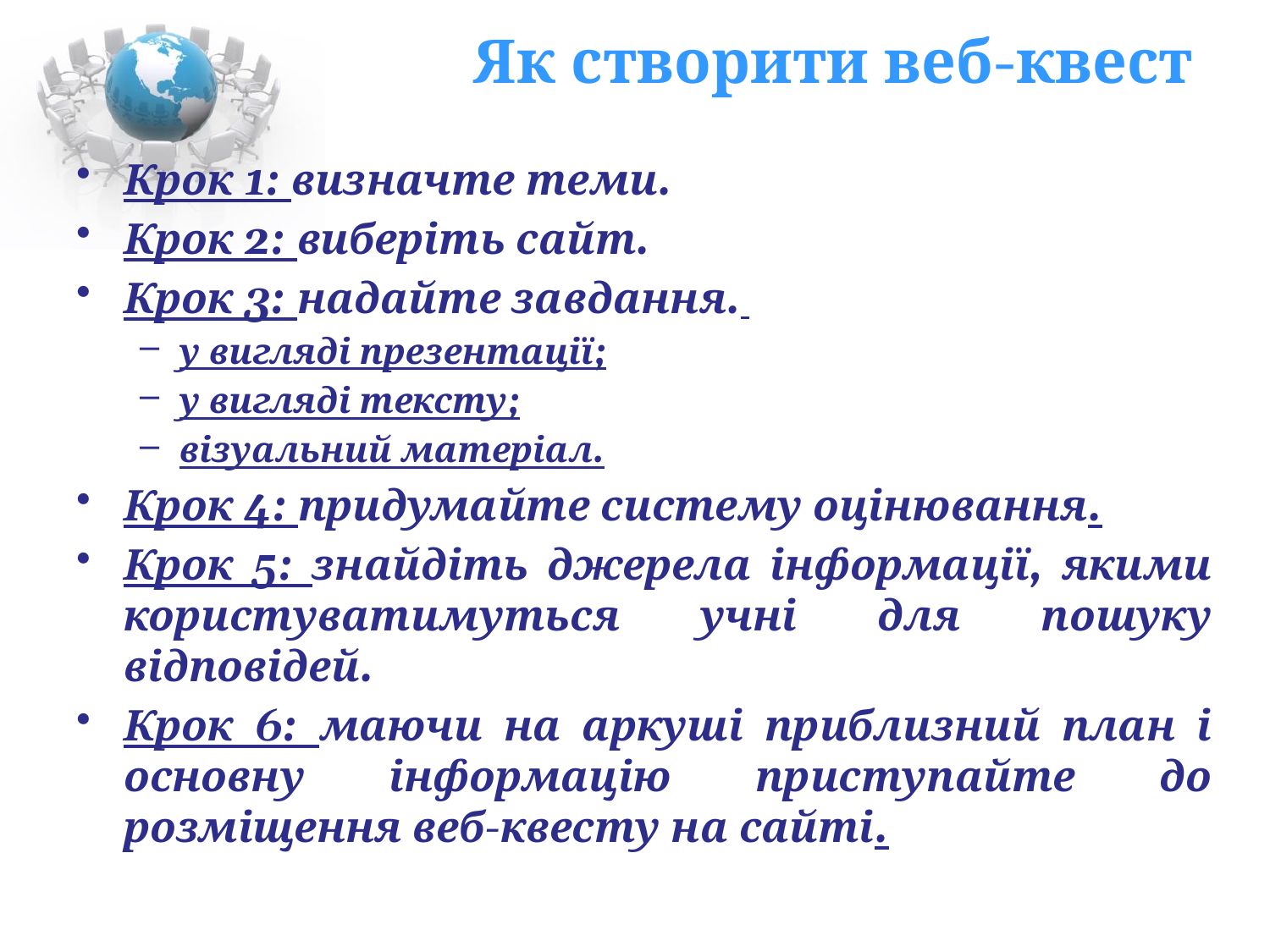

# Як створити веб-квест
Крок 1: визначте теми.
Крок 2: виберіть сайт.
Крок 3: надайте завдання.
у вигляді презентації;
у вигляді тексту;
візуальний матеріал.
Крок 4: придумайте систему оцінювання.
Крок 5: знайдіть джерела інформації, якими користуватимуться учні для пошуку відповідей.
Крок 6: маючи на аркуші приблизний план і основну інформацію приступайте до розміщення веб-квесту на сайті.